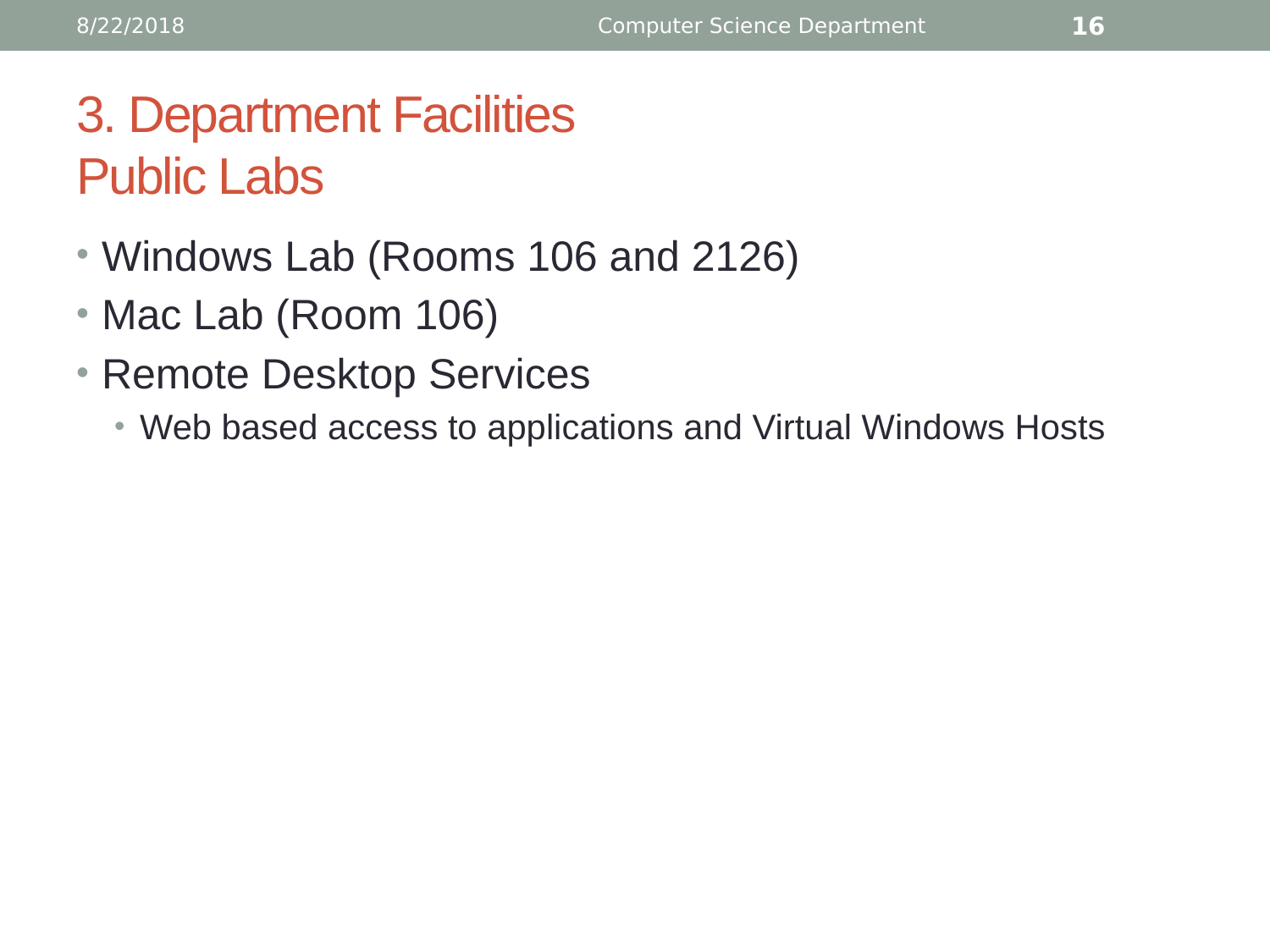

8/22/2018
Computer Science Department
16
# 3. Department Facilities Public Labs
Windows Lab (Rooms 106 and 2126)
Mac Lab (Room 106)
Remote Desktop Services
Web based access to applications and Virtual Windows Hosts